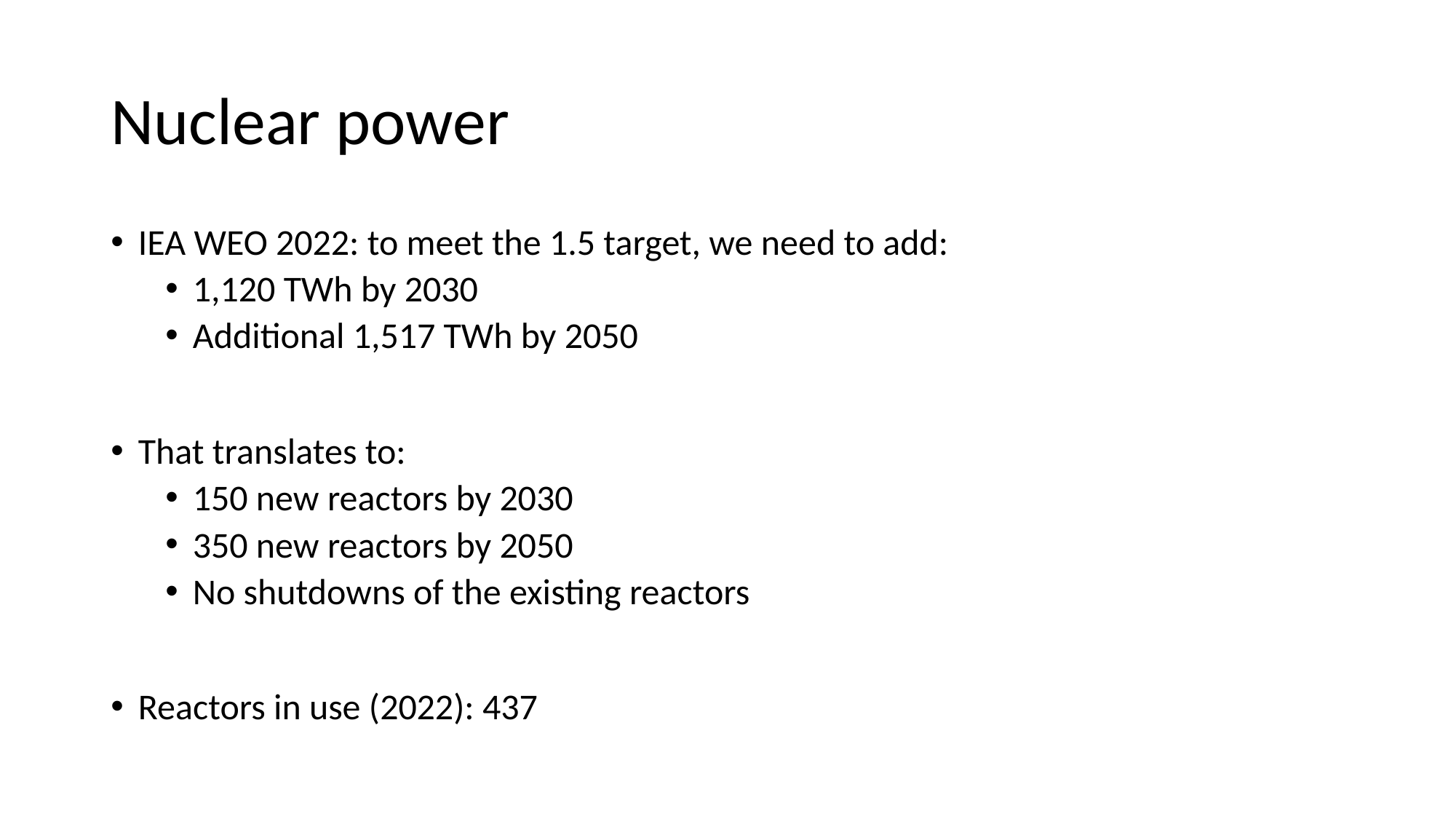

# Nuclear power
IEA WEO 2022: to meet the 1.5 target, we need to add:
1,120 TWh by 2030
Additional 1,517 TWh by 2050

That translates to:
150 new reactors by 2030
350 new reactors by 2050
No shutdowns of the existing reactors

Reactors in use (2022): 437